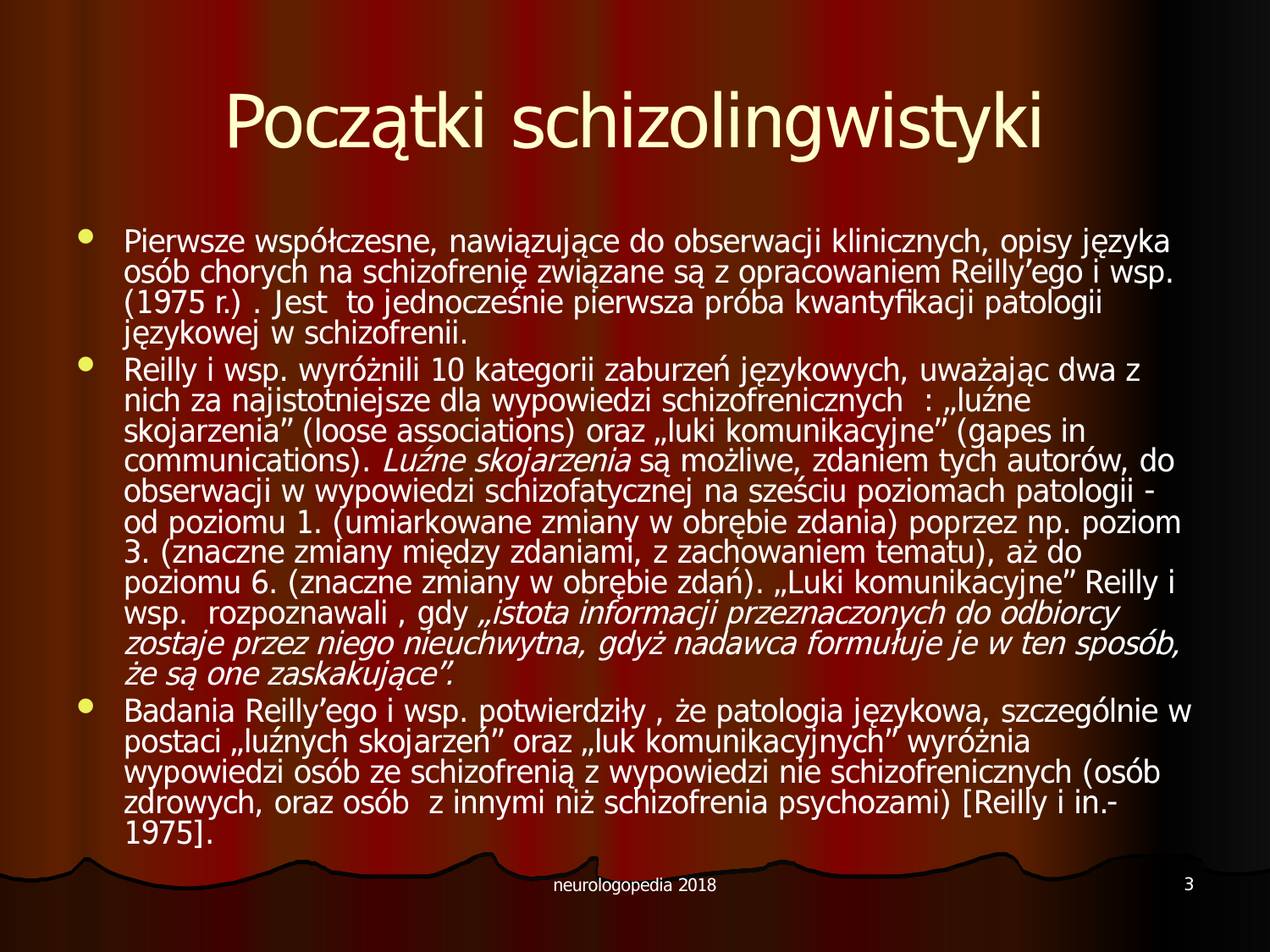

# Początki schizolingwistyki
Pierwsze współczesne, nawiązujące do obserwacji klinicznych, opisy języka osób chorych na schizofrenię związane są z opracowaniem Reilly’ego i wsp. (1975 r.) . Jest  to jednocześnie pierwsza próba kwantyfikacji patologii językowej w schizofrenii.
Reilly i wsp. wyróżnili 10 kategorii zaburzeń językowych, uważając dwa z nich za najistotniejsze dla wypowiedzi schizofrenicznych  : „luźne skojarzenia” (loose associations) oraz „luki komunikacyjne” (gapes in communications). Luźne skojarzenia są możliwe, zdaniem tych autorów, do obserwacji w wypowiedzi schizofatycznej na sześciu poziomach patologii - od poziomu 1. (umiarkowane zmiany w obrębie zdania) poprzez np. poziom 3. (znaczne zmiany między zdaniami, z zachowaniem tematu), aż do poziomu 6. (znaczne zmiany w obrębie zdań). „Luki komunikacyjne” Reilly i wsp.  rozpoznawali , gdy „istota informacji przeznaczonych do odbiorcy zostaje przez niego nieuchwytna, gdyż nadawca formułuje je w ten sposób, że są one zaskakujące”.
Badania Reilly’ego i wsp. potwierdziły , że patologia językowa, szczególnie w postaci „luźnych skojarzeń” oraz „luk komunikacyjnych” wyróżnia wypowiedzi osób ze schizofrenią z wypowiedzi nie schizofrenicznych (osób zdrowych, oraz osób  z innymi niż schizofrenia psychozami) [Reilly i in.-1975].
3
neurologopedia 2018